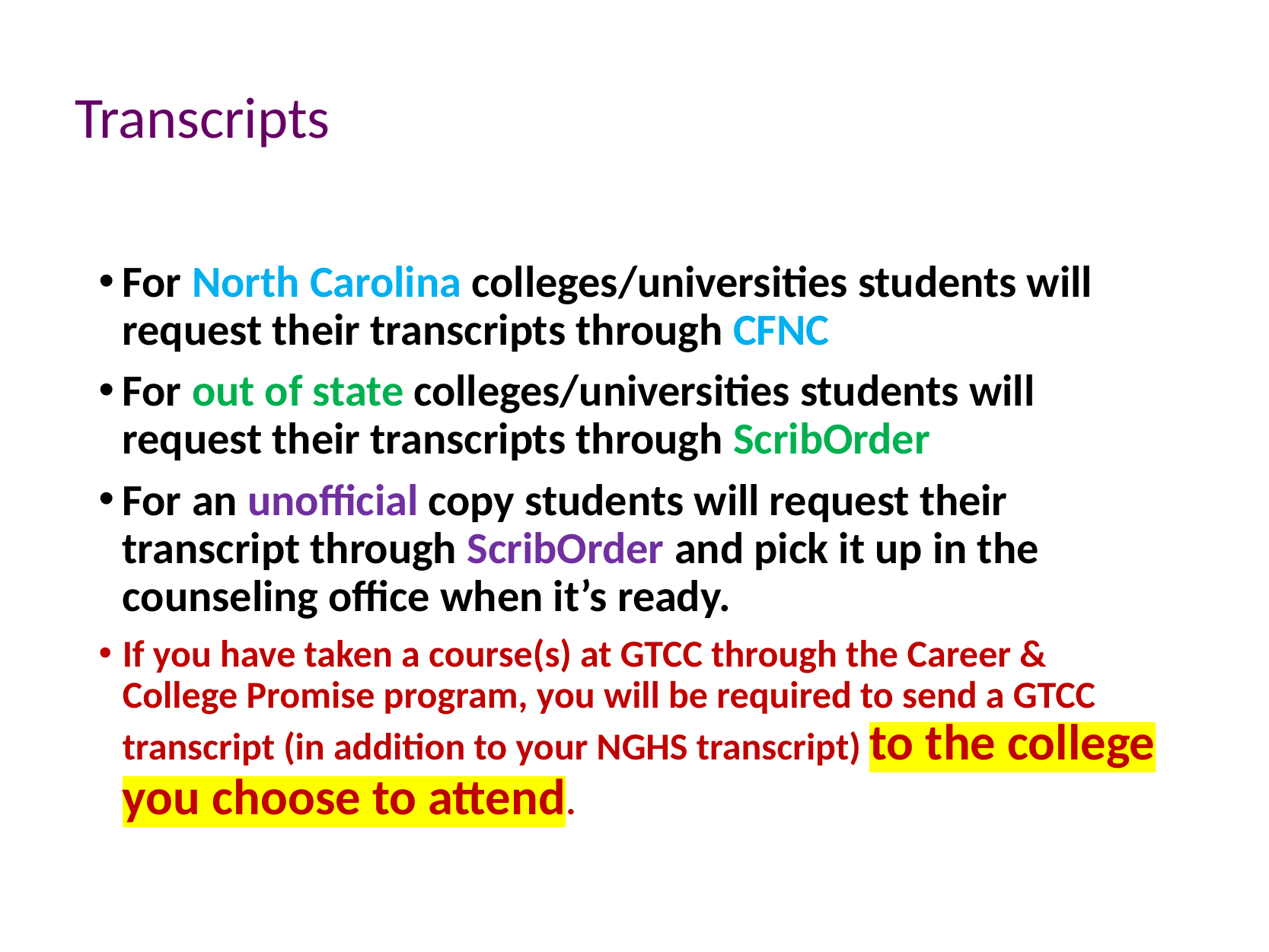

# Transcripts
For North Carolina colleges/universities students will request their transcripts through CFNC
For out of state colleges/universities students will request their transcripts through ScribOrder
For an unofficial copy students will request their transcript through ScribOrder and pick it up in the counseling office when it’s ready.
If you have taken a course(s) at GTCC through the Career & College Promise program, you will be required to send a GTCC transcript (in addition to your NGHS transcript) to the college you choose to attend.